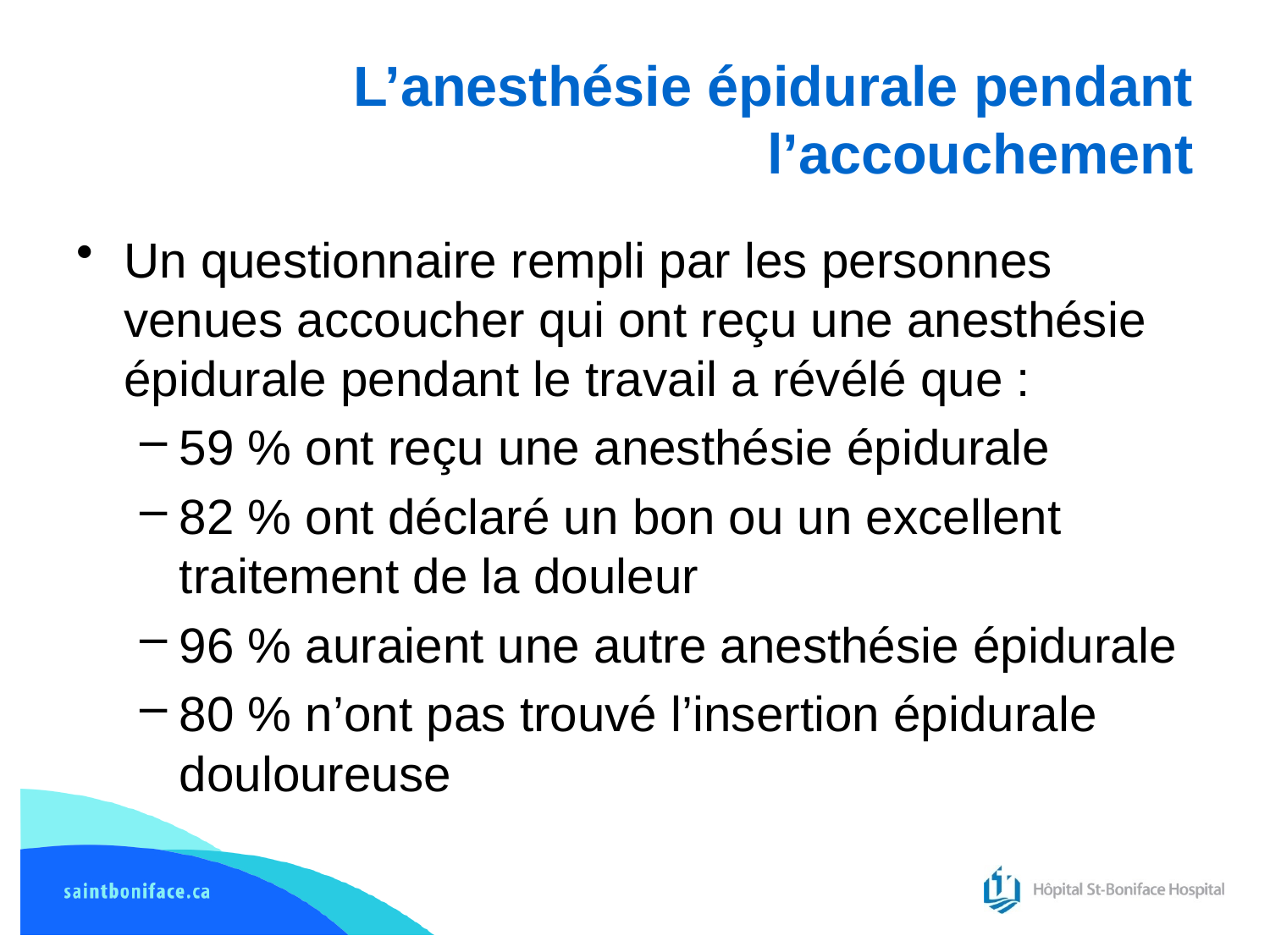

# L’anesthésie épidurale pendant l’accouchement
Un questionnaire rempli par les personnes venues accoucher qui ont reçu une anesthésie épidurale pendant le travail a révélé que :
59 % ont reçu une anesthésie épidurale
82 % ont déclaré un bon ou un excellent traitement de la douleur
96 % auraient une autre anesthésie épidurale
80 % n’ont pas trouvé l’insertion épidurale douloureuse